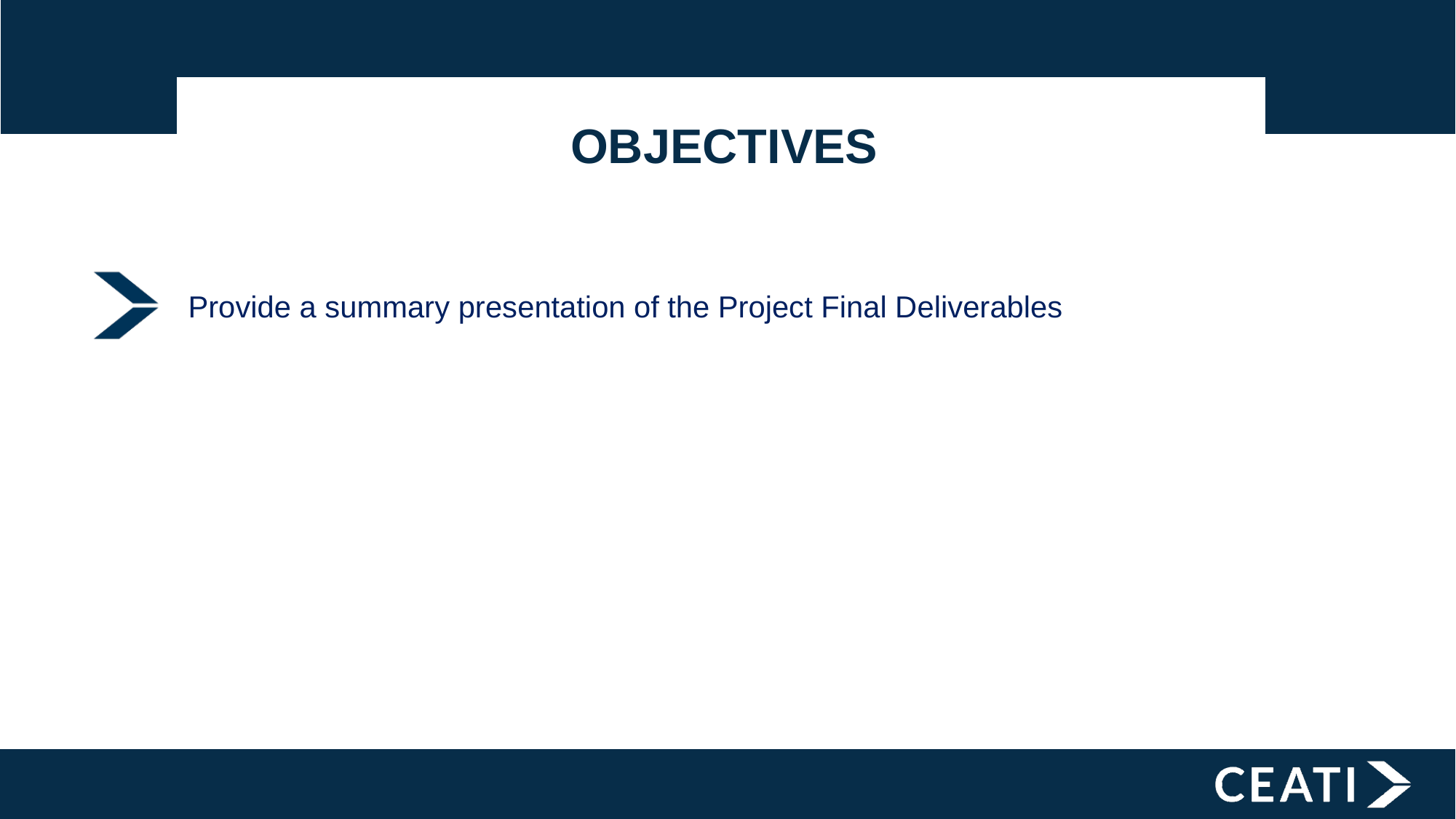

OBJECTIVES

Provide a summary presentation of the Project Final Deliverables